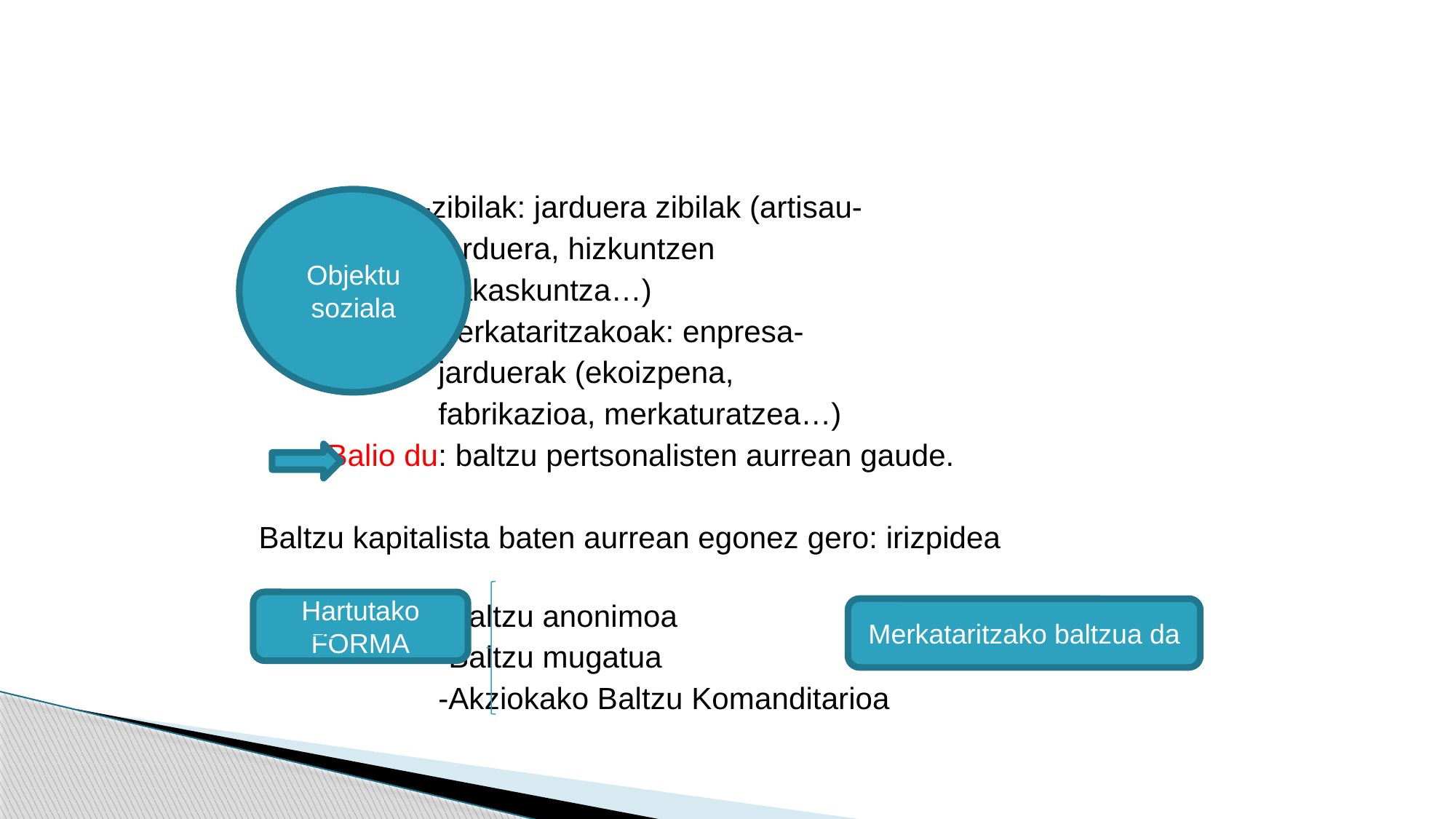

#
                   -zibilak: jarduera zibilak (artisau-
                     jarduera, hizkuntzen
                     irakaskuntza…)
                   -merkataritzakoak: enpresa-
                     jarduerak (ekoizpena,
                     fabrikazioa, merkaturatzea…)
        Balio du: baltzu pertsonalisten aurrean gaude.

Baltzu kapitalista baten aurrean egonez gero: irizpidea
                     -Baltzu anonimoa
                     -Baltzu mugatua
                     -Akziokako Baltzu Komanditarioa
Objektu soziala

Hartutako FORMA
Merkataritzako baltzua da